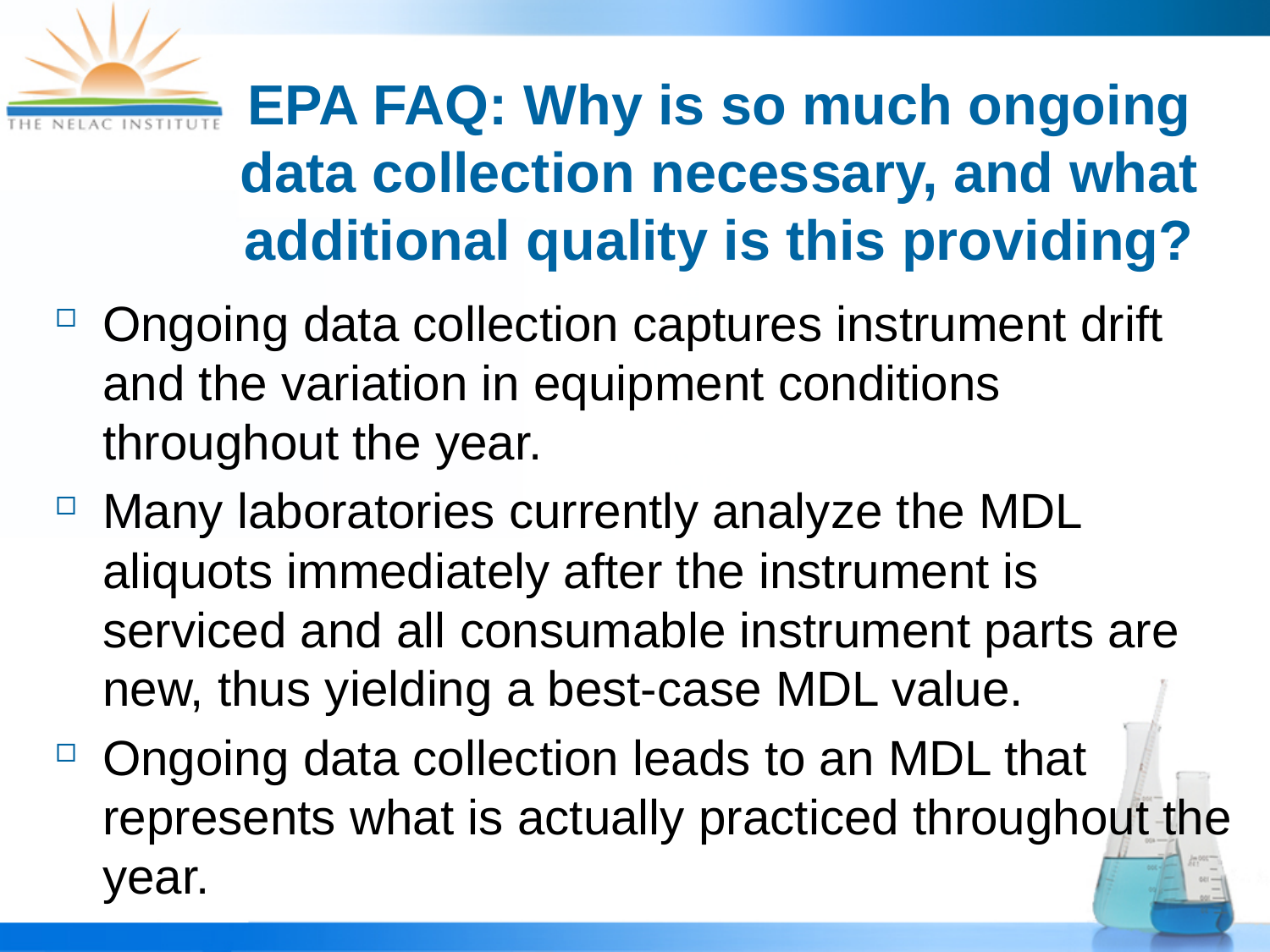

# EPA FAQ: Why is so much ongoing data collection necessary, and what additional quality is this providing?
Ongoing data collection captures instrument drift and the variation in equipment conditions throughout the year.
Many laboratories currently analyze the MDL aliquots immediately after the instrument is serviced and all consumable instrument parts are new, thus yielding a best-case MDL value.
Ongoing data collection leads to an MDL that represents what is actually practiced throughout the year.